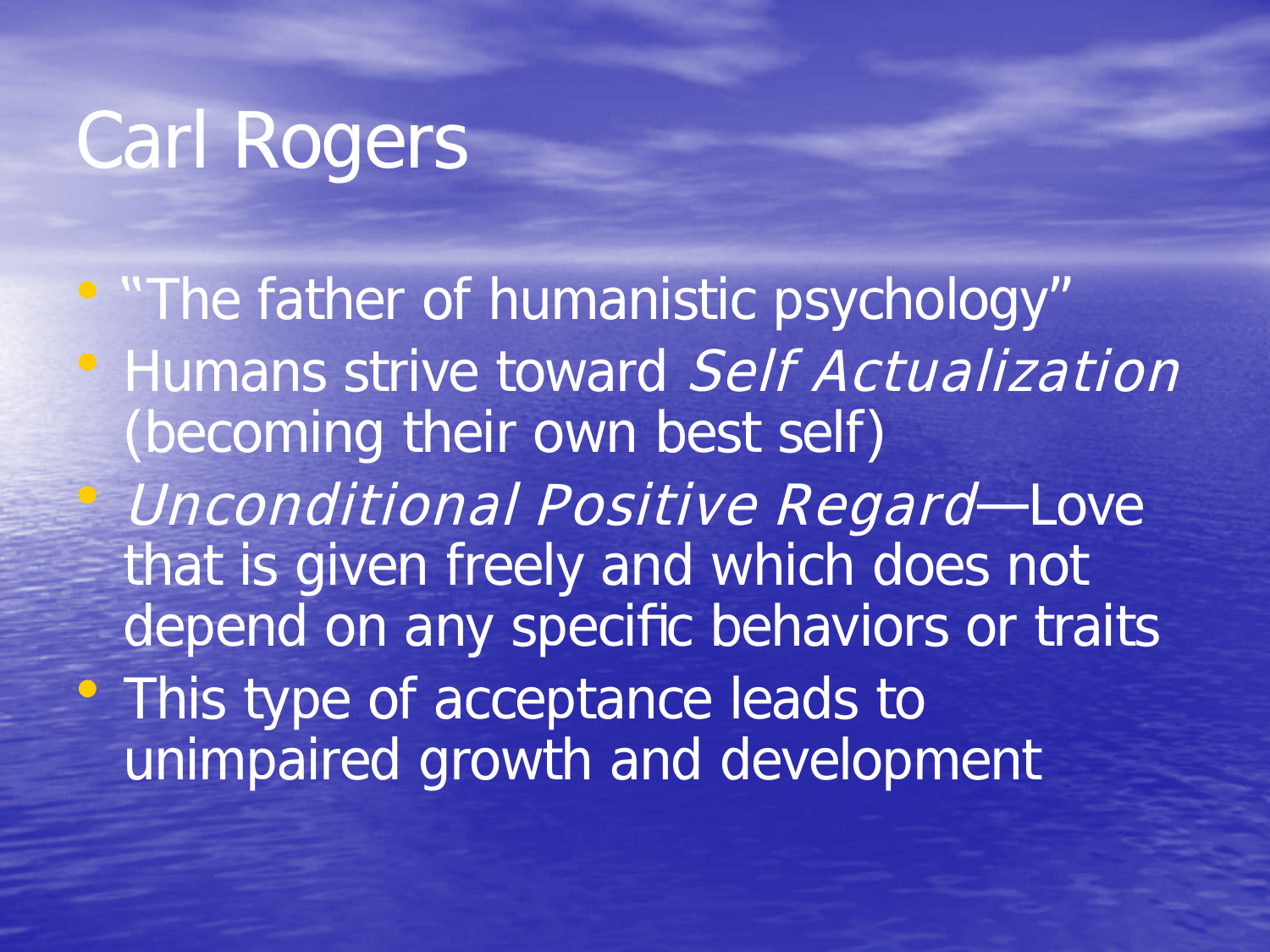

# Carl Rogers
“The father of humanistic psychology”
Humans strive toward Self Actualization (becoming their own best self)
Unconditional Positive Regard—Love that is given freely and which does not depend on any specific behaviors or traits
This type of acceptance leads to unimpaired growth and development